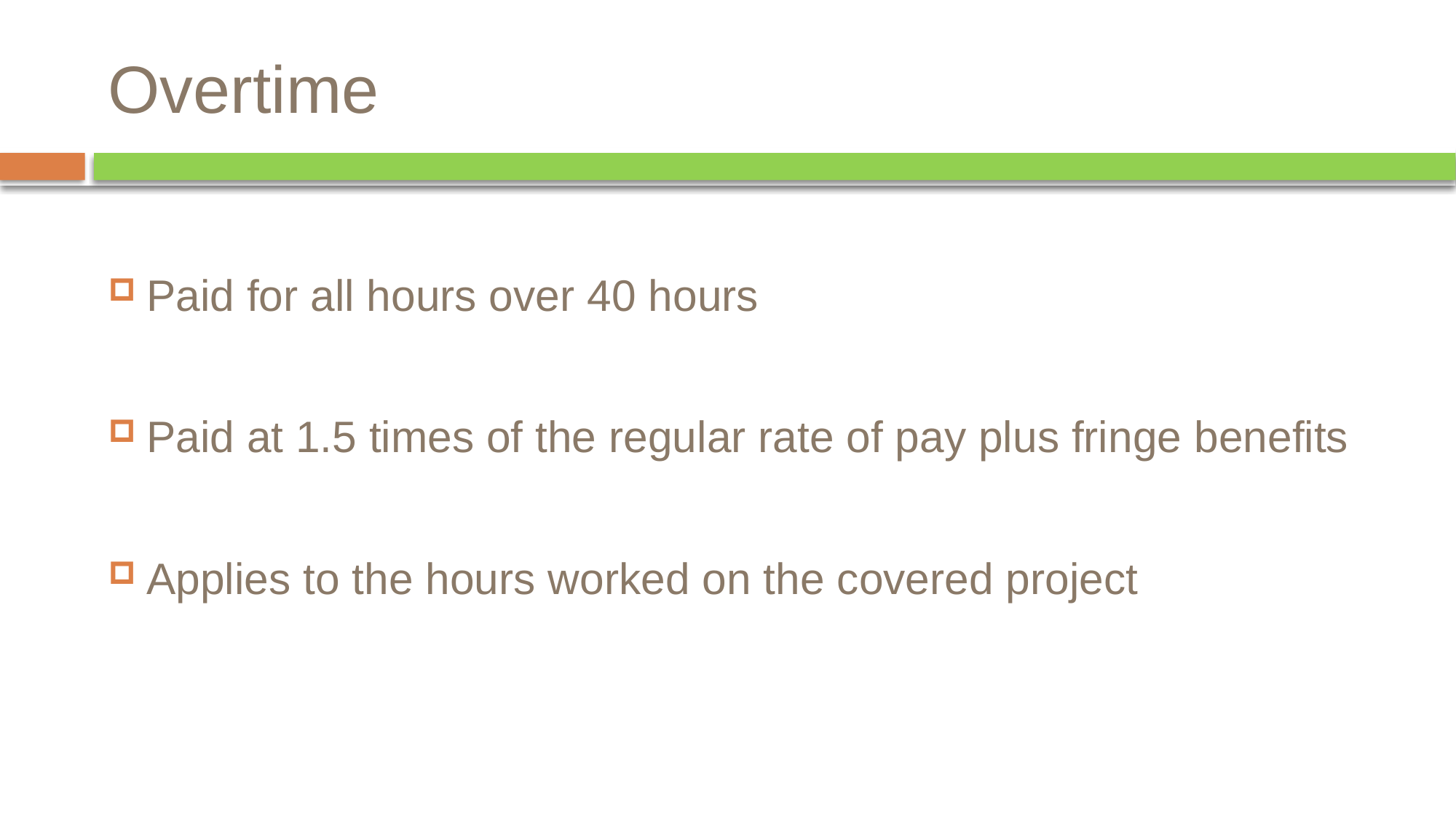

# Overtime

Paid for all hours over 40 hours

Paid at 1.5 times of the regular rate of pay plus fringe benefits

Applies to the hours worked on the covered project